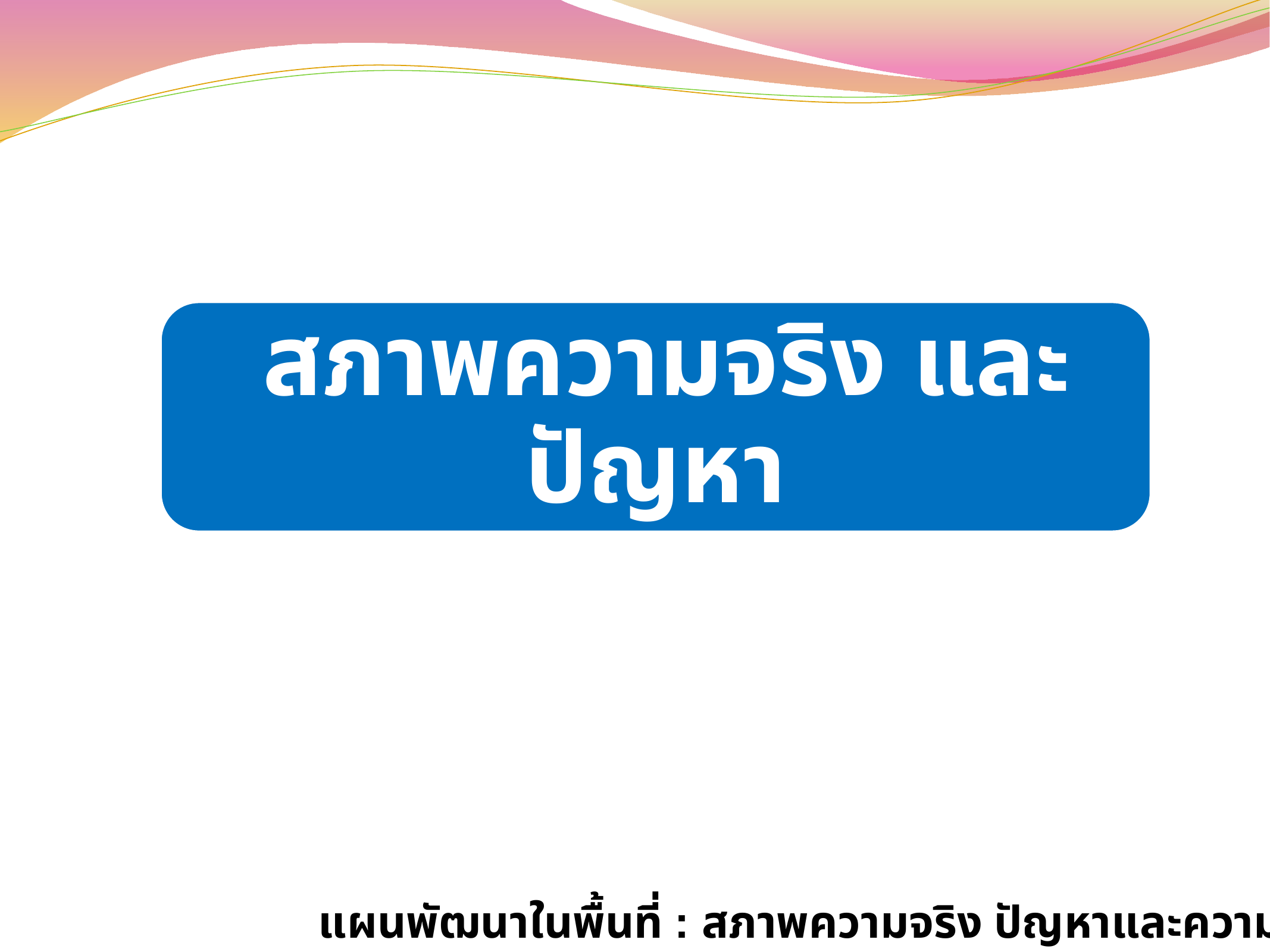

สภาพความจริง และปัญหา
แผนพัฒนาในพื้นที่ : สภาพความจริง ปัญหาและความท้าทาย